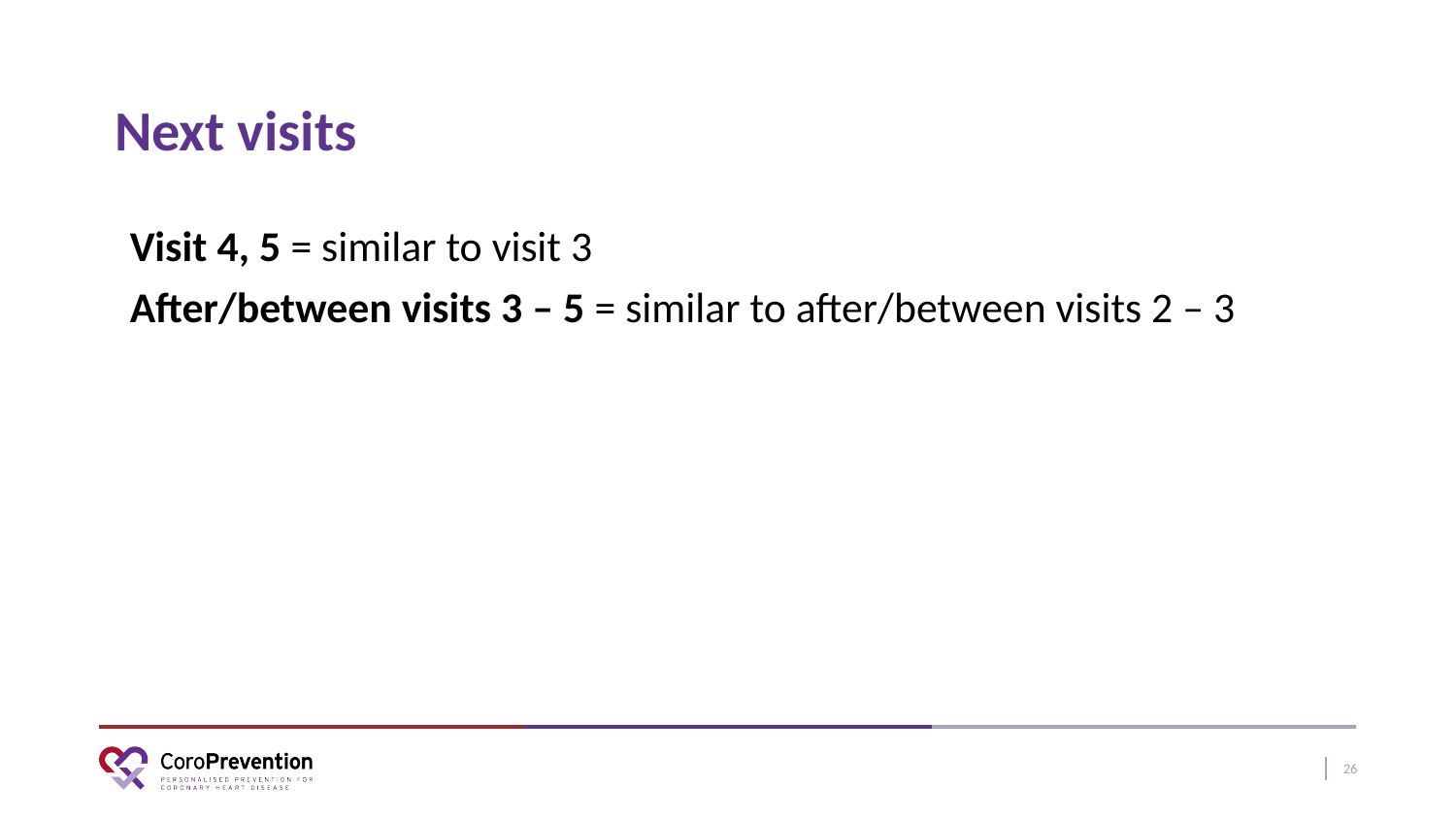

# Next visits
Visit 4, 5 = similar to visit 3
After/between visits 3 – 5 = similar to after/between visits 2 – 3

26